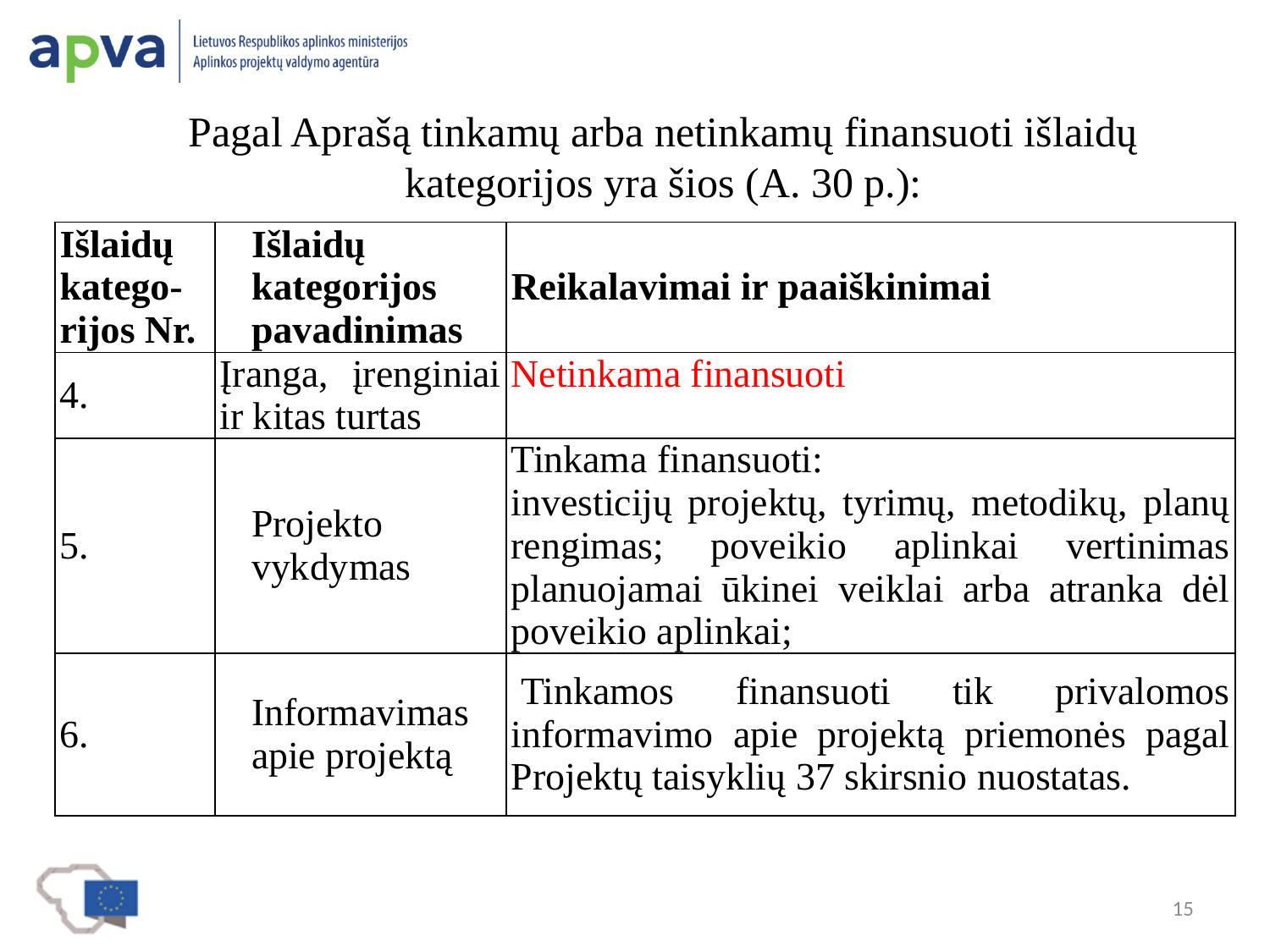

# Pagal Aprašą tinkamų arba netinkamų finansuoti išlaidų kategorijos yra šios (A. 30 p.):
| Išlaidų katego-rijos Nr. | Išlaidų kategorijos pavadinimas | Reikalavimai ir paaiškinimai |
| --- | --- | --- |
| 4. | Įranga, įrenginiai ir kitas turtas | Netinkama finansuoti |
| 5. | Projekto vykdymas | Tinkama finansuoti: investicijų projektų, tyrimų, metodikų, planų rengimas; poveikio aplinkai vertinimas planuojamai ūkinei veiklai arba atranka dėl poveikio aplinkai; |
| 6. | Informavimas apie projektą | Tinkamos finansuoti tik privalomos informavimo apie projektą priemonės pagal Projektų taisyklių 37 skirsnio nuostatas. |
15